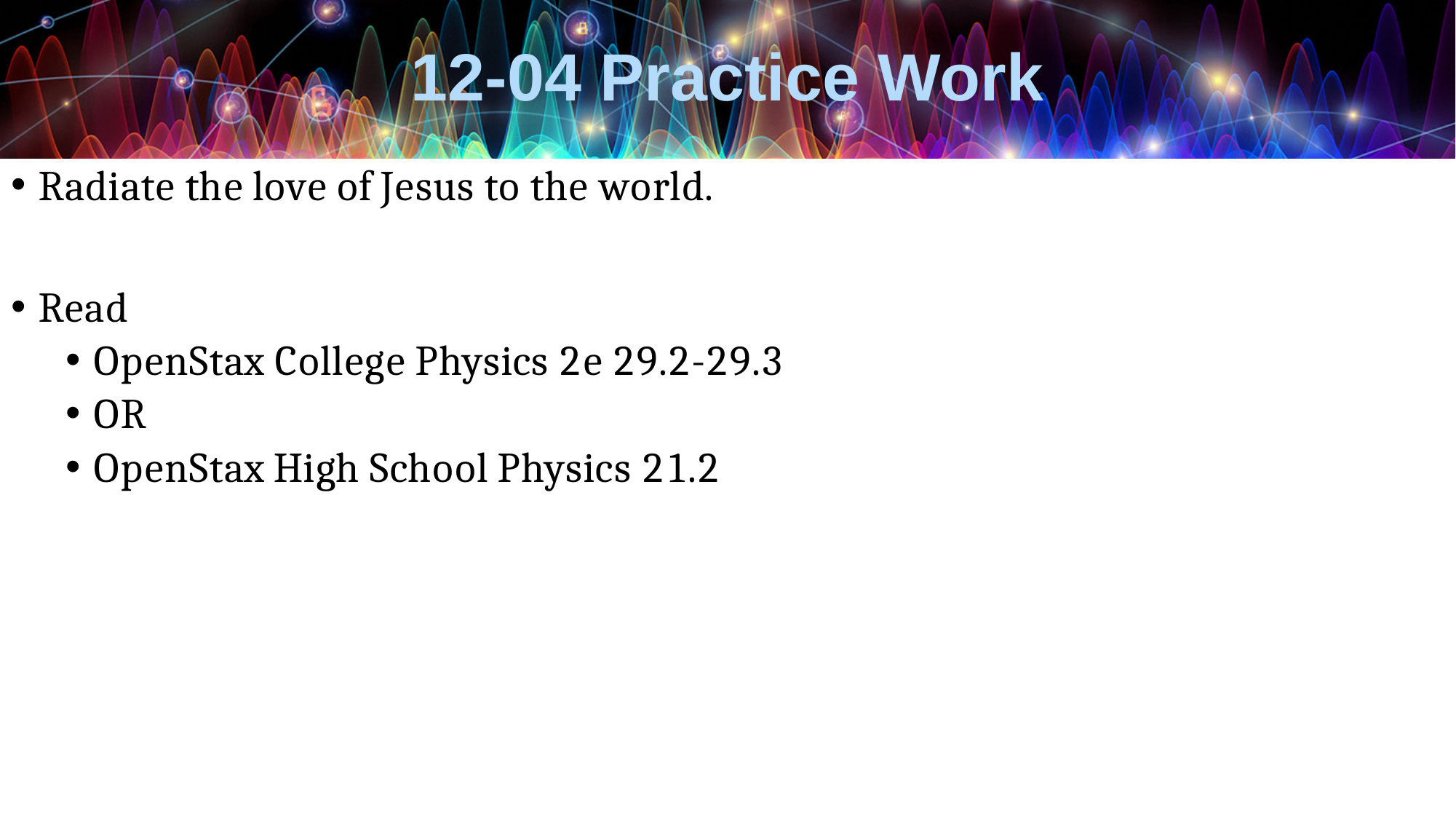

# 12-04 Practice Work
Radiate the love of Jesus to the world.

Read
OpenStax College Physics 2e 29.2-29.3
OR
OpenStax High School Physics 21.2